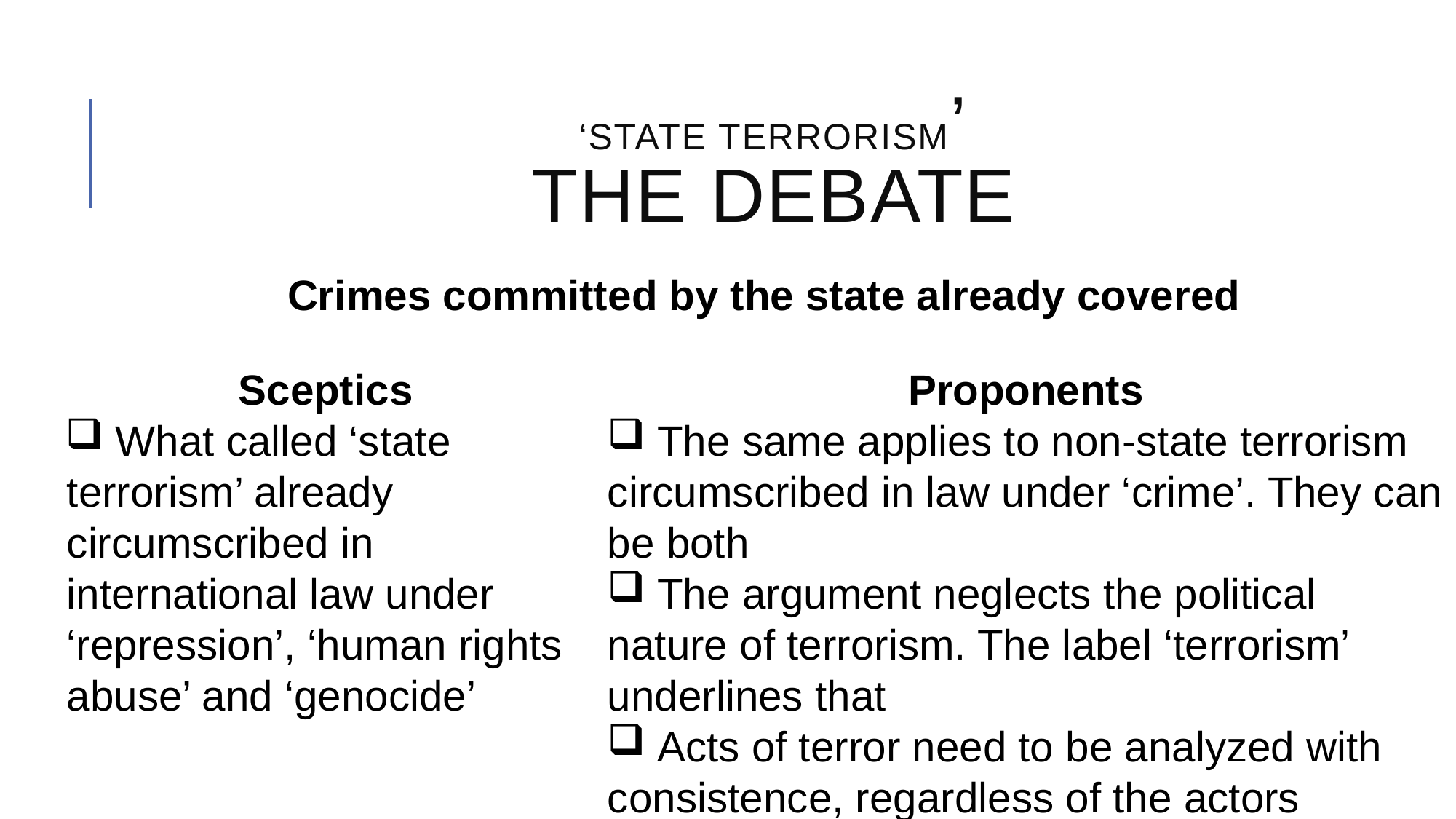

# ‘state terrorism’ THE DEBATE

Crimes committed by the state already covered
Sceptics
 What called ‘state terrorism’ already circumscribed in international law under ‘repression’, ‘human rights abuse’ and ‘genocide’
Proponents
 The same applies to non-state terrorism circumscribed in law under ‘crime’. They can be both
 The argument neglects the political nature of terrorism. The label ‘terrorism’ underlines that
 Acts of terror need to be analyzed with consistence, regardless of the actors involved